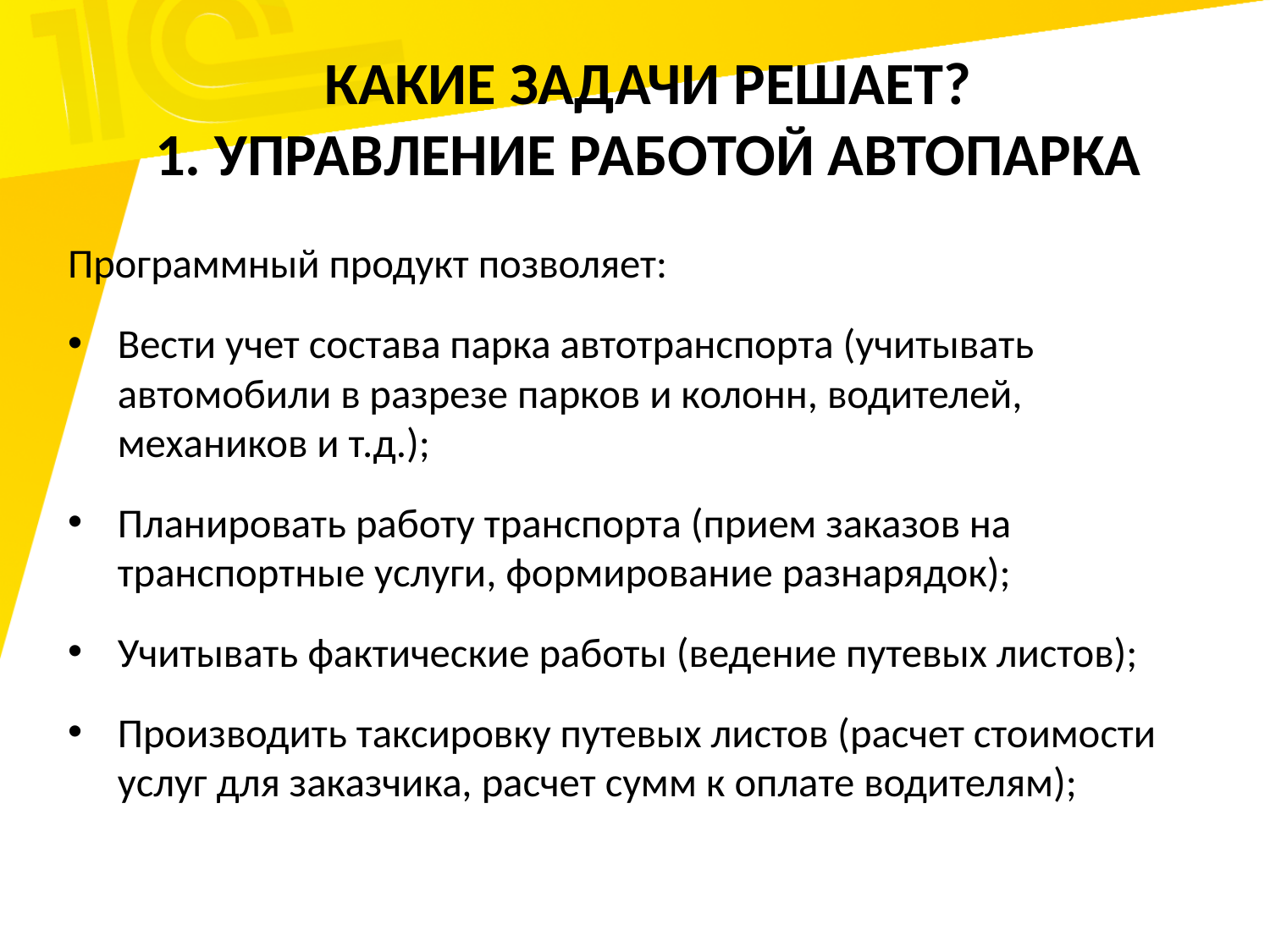

# Какие задачи решает? 1. Управление работой автопарка
Программный продукт позволяет:
Вести учет состава парка автотранспорта (учитывать автомобили в разрезе парков и колонн, водителей, механиков и т.д.);
Планировать работу транспорта (прием заказов на транспортные услуги, формирование разнарядок);
Учитывать фактические работы (ведение путевых листов);
Производить таксировку путевых листов (расчет стоимости услуг для заказчика, расчет сумм к оплате водителям);